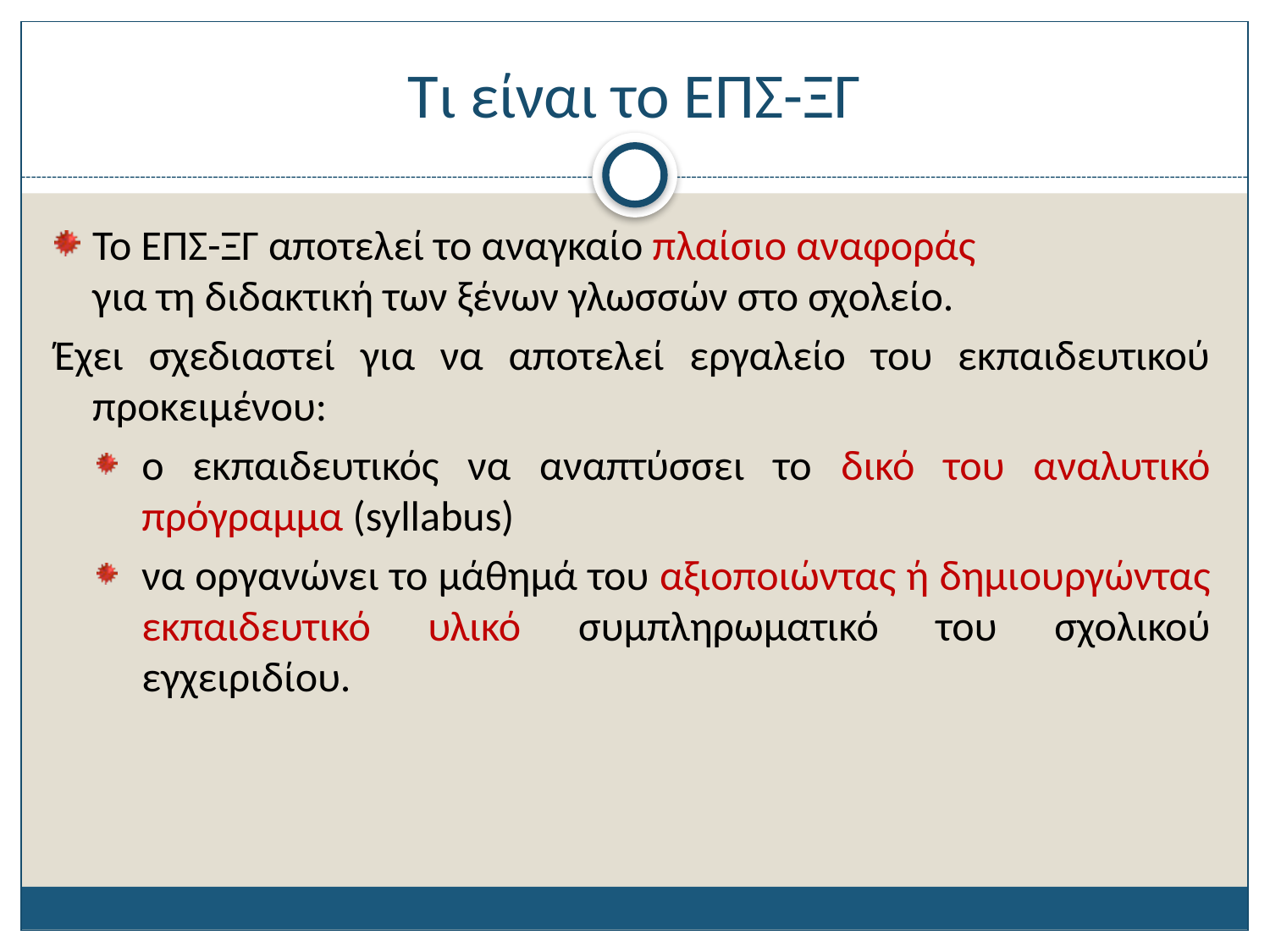

# Τι είναι το ΕΠΣ-ΞΓ
Το ΕΠΣ-ΞΓ αποτελεί το αναγκαίο πλαίσιο αναφοράς
	για τη διδακτική των ξένων γλωσσών στο σχολείο.
Έχει σχεδιαστεί για να αποτελεί εργαλείο του εκπαιδευτικού προκειμένου:
ο εκπαιδευτικός να αναπτύσσει το δικό του αναλυτικό πρόγραμμα (syllabus)
να οργανώνει το μάθημά του αξιοποιώντας ή δημιουργώντας εκπαιδευτικό υλικό συμπληρωματικό του σχολικού εγχειριδίου.